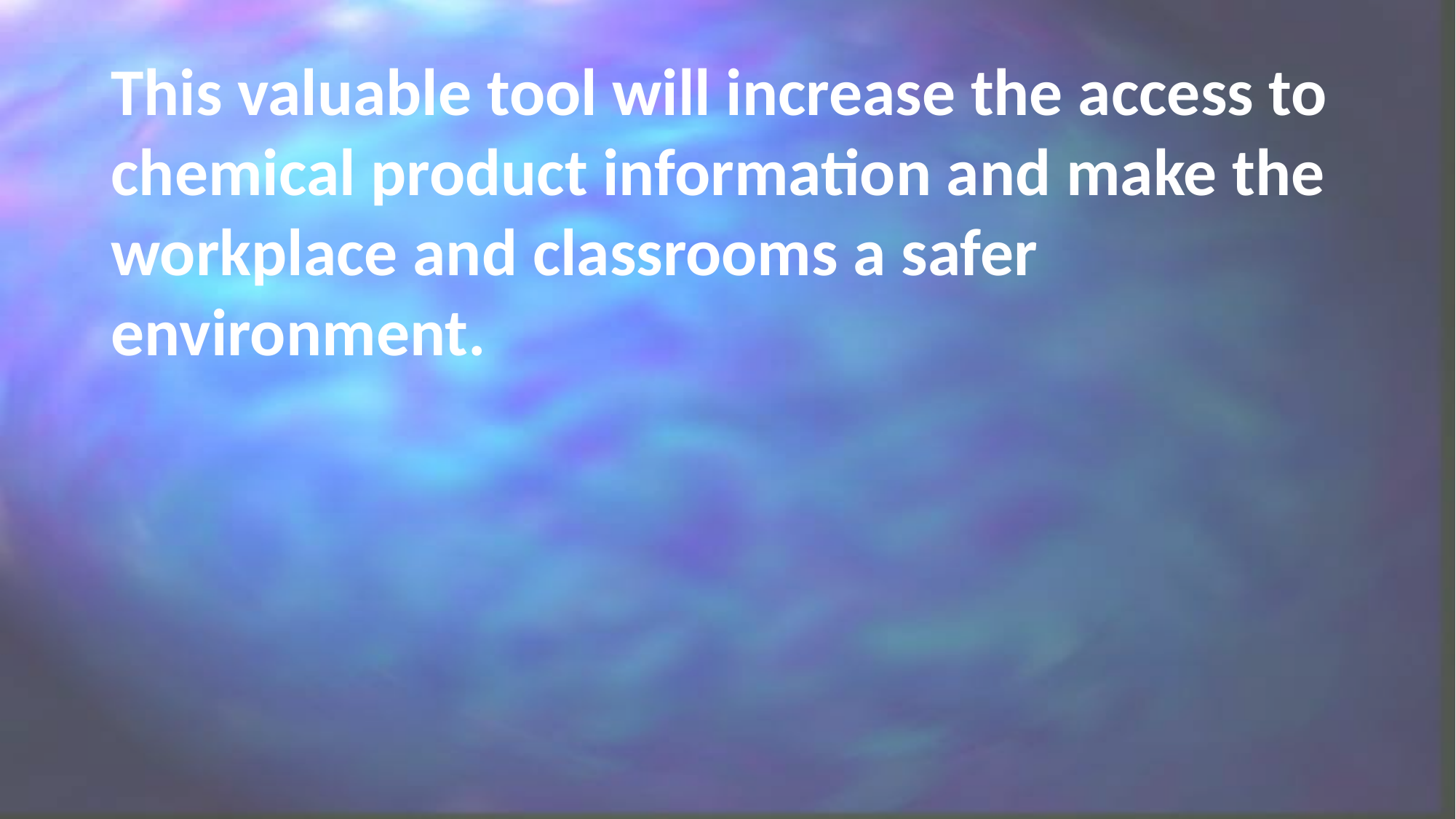

# This valuable tool will increase the access to chemical product information and make the workplace and classrooms a safer environment.